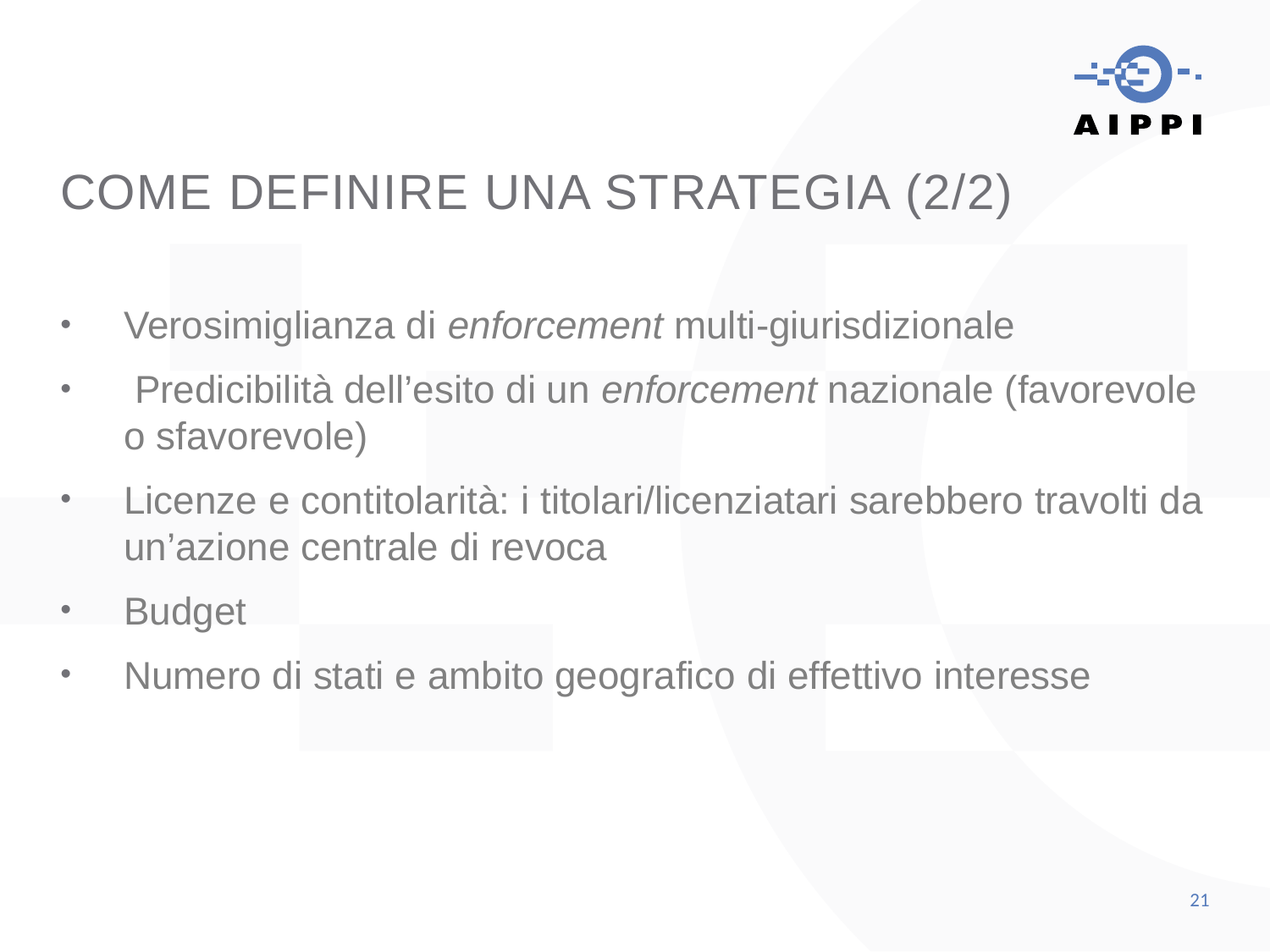

COME DEFINIRE UNA STRATEGIA (2/2)
Verosimiglianza di enforcement multi-giurisdizionale
 Predicibilità dell’esito di un enforcement nazionale (favorevole o sfavorevole)
Licenze e contitolarità: i titolari/licenziatari sarebbero travolti da un’azione centrale di revoca
Budget
Numero di stati e ambito geografico di effettivo interesse

21